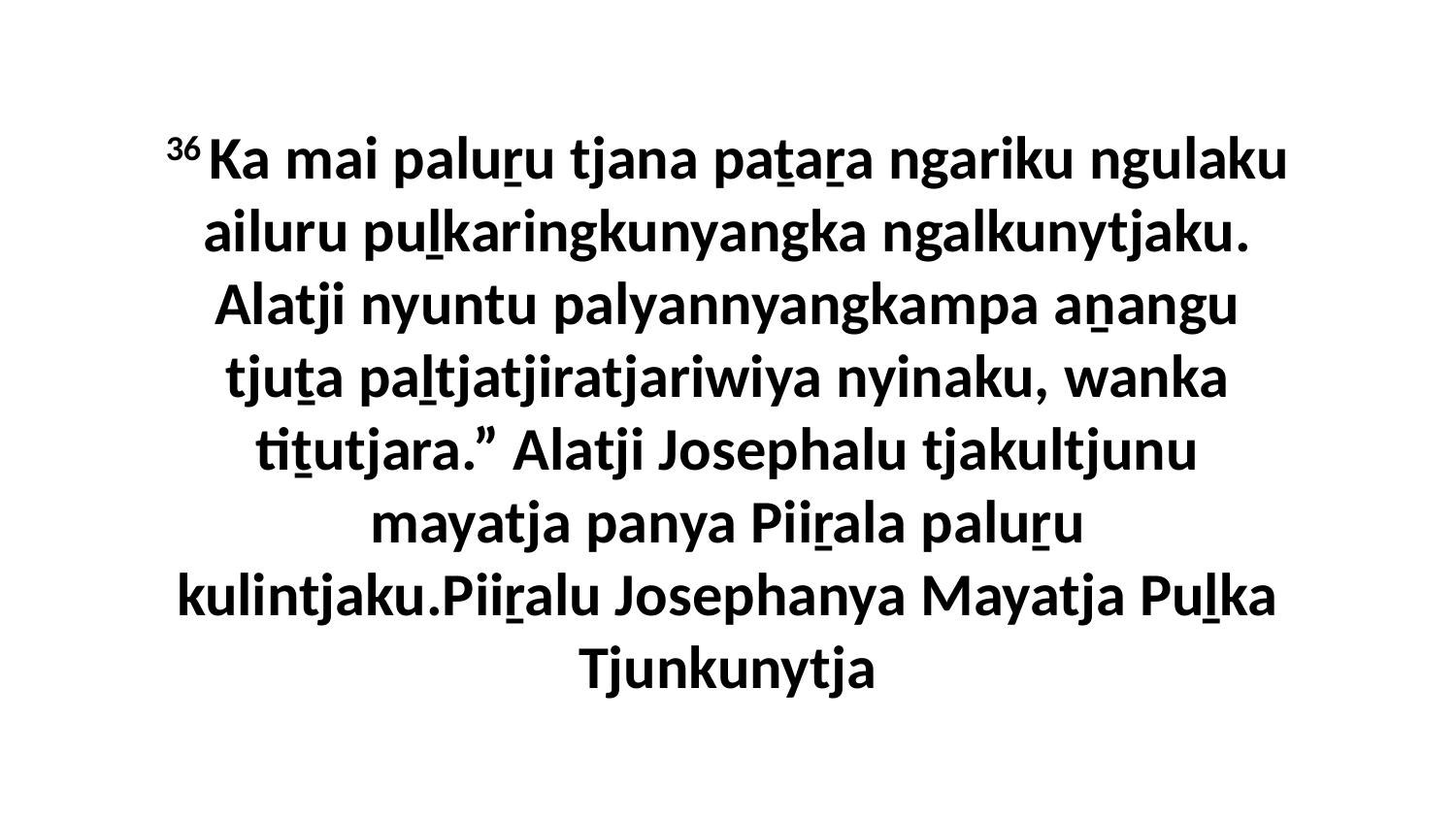

36 Ka mai paluṟu tjana paṯaṟa ngariku ngulaku ailuru puḻkaringkunyangka ngalkunytjaku. Alatji nyuntu palyannyangkampa aṉangu tjuṯa paḻtjatjiratjariwiya nyinaku, wanka tiṯutjara.” Alatji Josephalu tjakultjunu mayatja panya Piiṟala paluṟu kulintjaku.Piiṟalu Josephanya Mayatja Puḻka Tjunkunytja